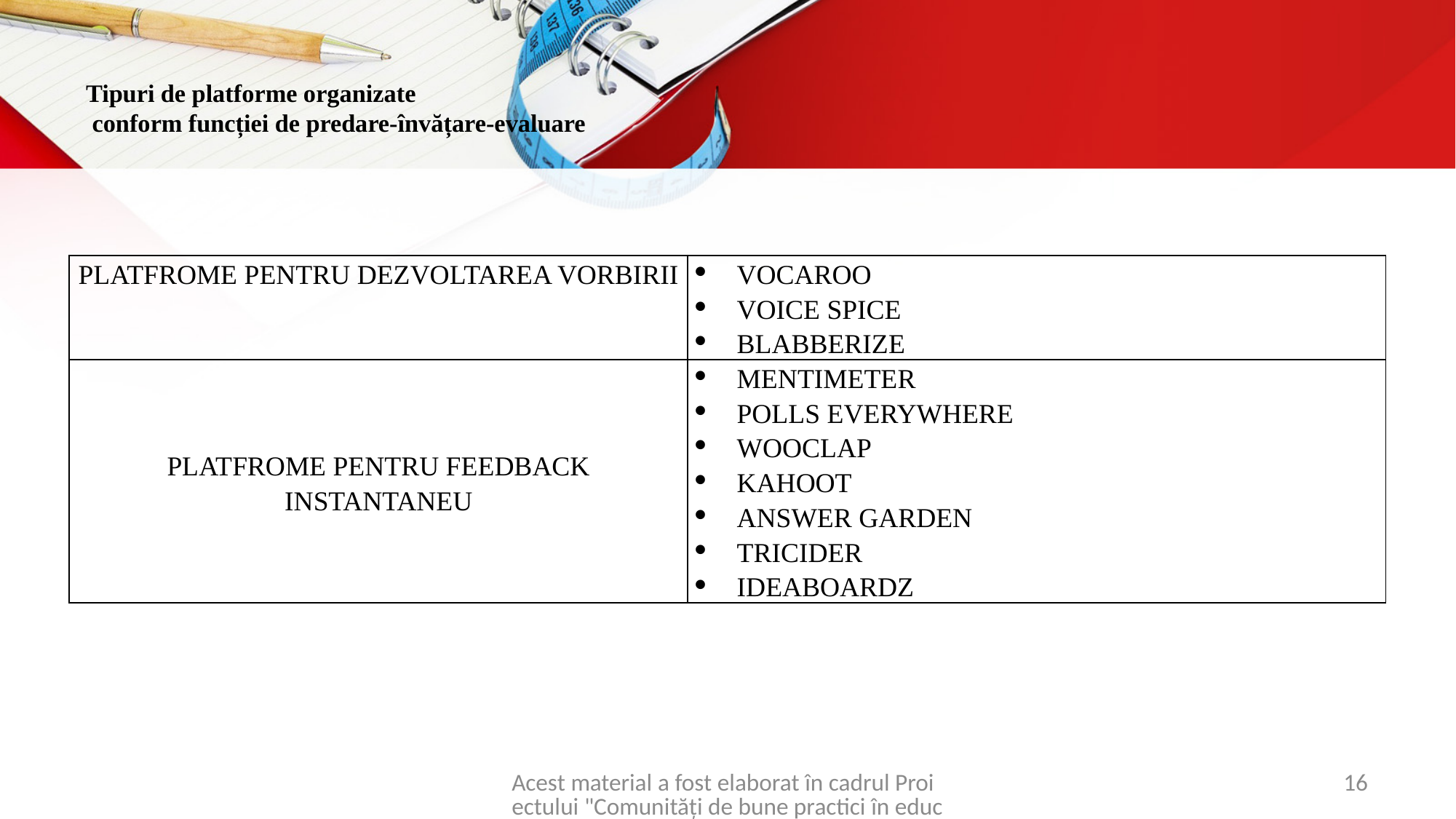

# Tipuri de platforme organizate conform funcției de predare-învățare-evaluare
| PLATFROME PENTRU DEZVOLTAREA VORBIRII | VOCAROO VOICE SPICE BLABBERIZE |
| --- | --- |
| PLATFROME PENTRU FEEDBACK INSTANTANEU | MENTIMETER POLLS EVERYWHERE WOOCLAP KAHOOT ANSWER GARDEN TRICIDER IDEABOARDZ |
Acest material a fost elaborat în cadrul Proiectului "Comunități de bune practici în educație " , ediția 2021-2022, organizat de către Corpul Păcii Moldova cu suportul financiar USAID
16